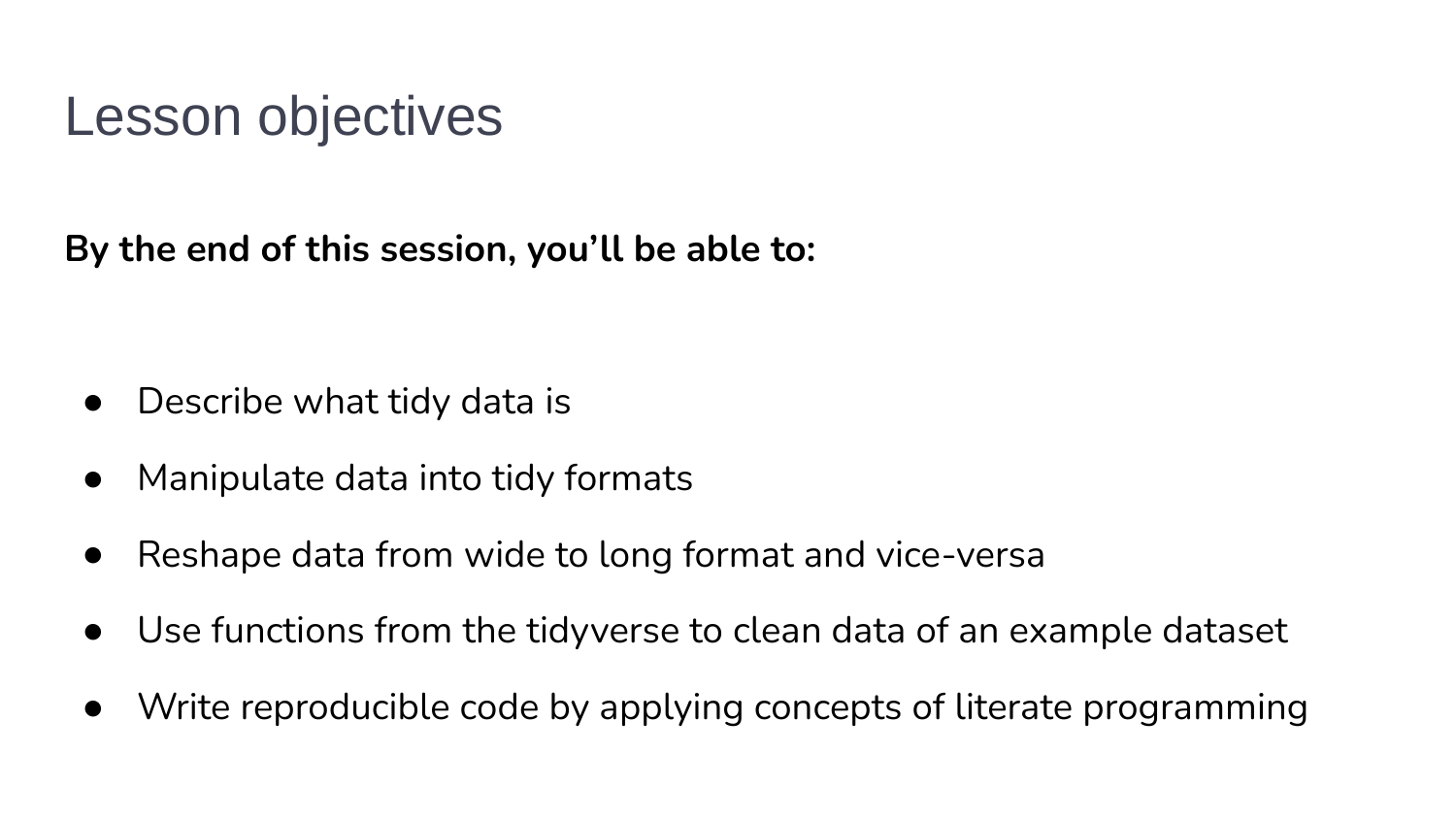

# Lesson objectives
By the end of this session, you’ll be able to:

Describe what tidy data is
Manipulate data into tidy formats
Reshape data from wide to long format and vice-versa
Use functions from the tidyverse to clean data of an example dataset
Write reproducible code by applying concepts of literate programming